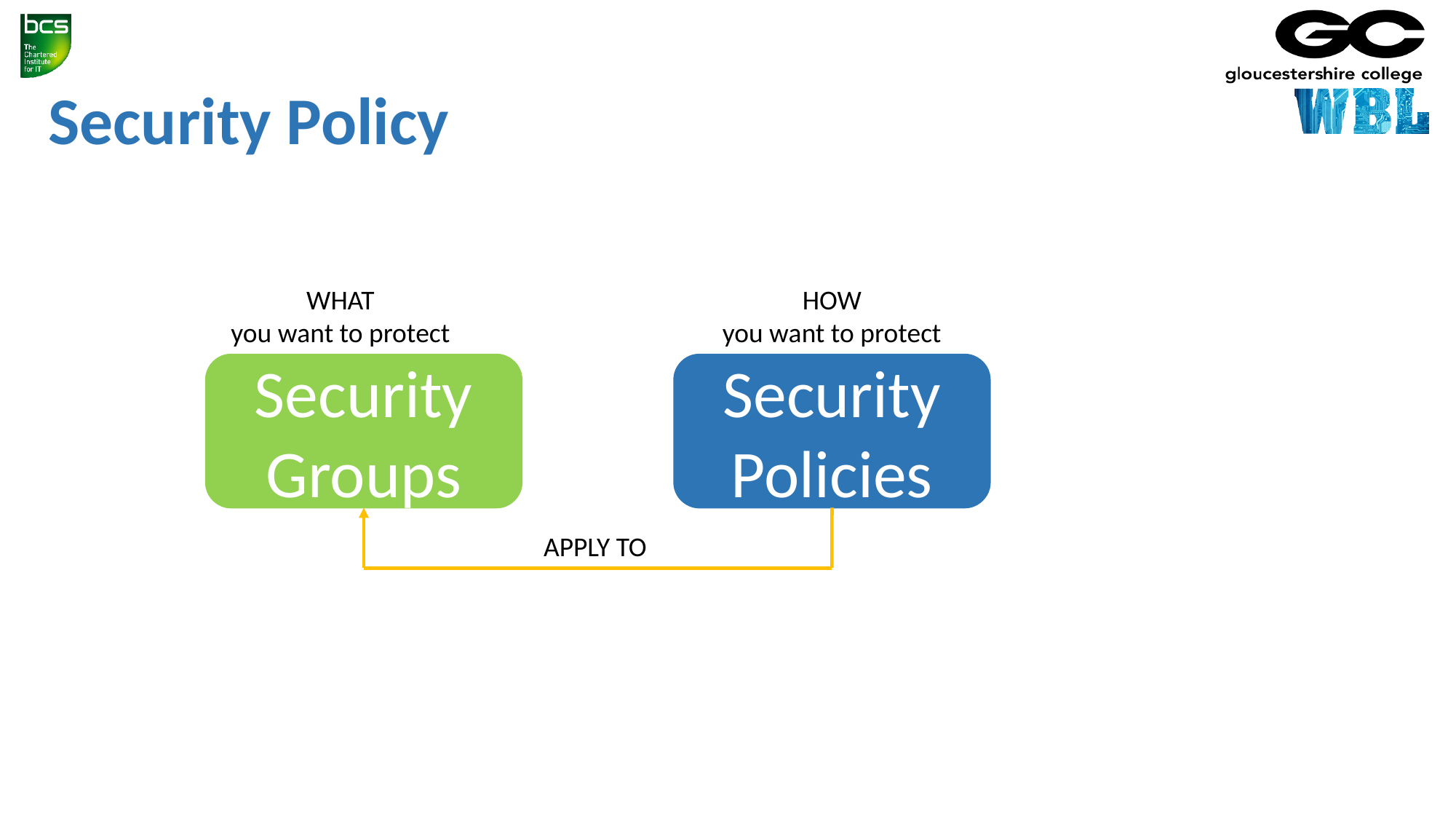

# Security Policy
WHAT
you want to protect
HOW
you want to protect
Security Groups
Security Policies
APPLY TO